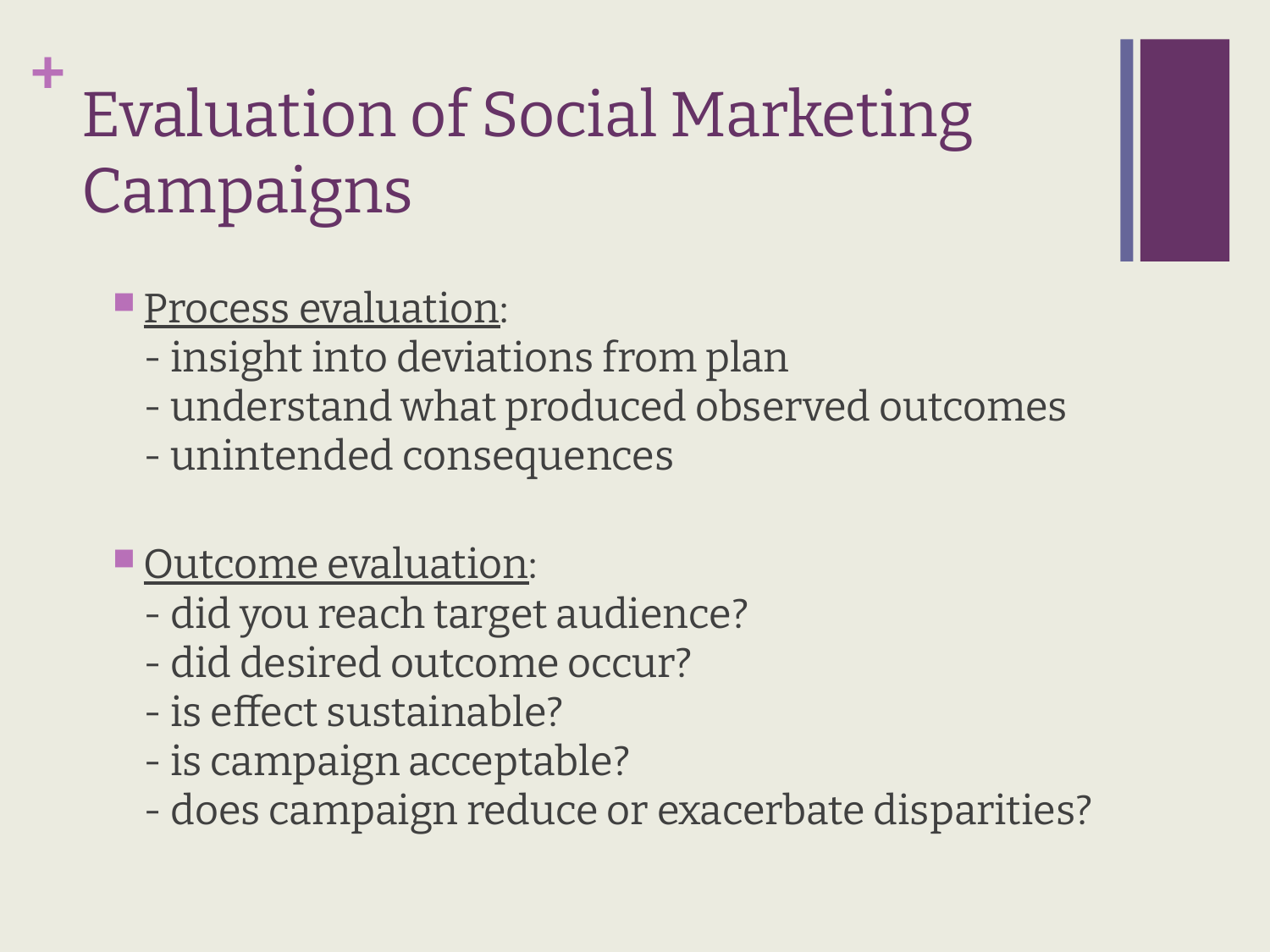

# Evaluation of Social Marketing Campaigns
Process evaluation:
- insight into deviations from plan
- understand what produced observed outcomes
- unintended consequences
Outcome evaluation:
- did you reach target audience?
- did desired outcome occur?
- is effect sustainable?
- is campaign acceptable?
- does campaign reduce or exacerbate disparities?